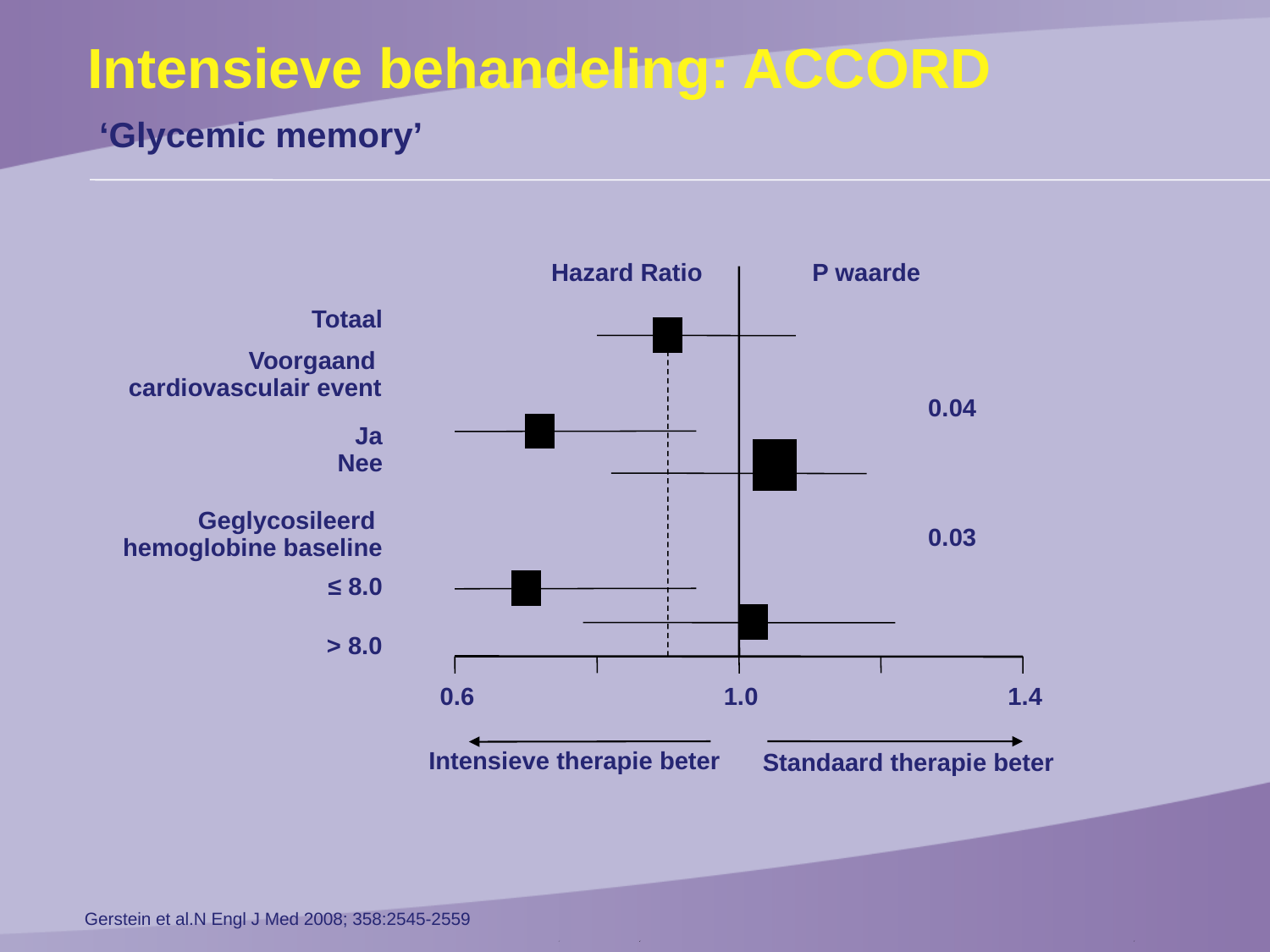

Intensieve behandeling: ACCORD
‘Glycemic memory’
Hazard Ratio	 P waarde

Totaal

Voorgaand
cardiovasculair event

0.04

Ja
Nee

Geglycosileerd
hemoglobine baseline

0.03
≤ 8.0	> 8.0

Intensieve therapie beter
Standaard therapie beter

0.6
1.0
1.4

Gerstein et al.N Engl J Med 2008; 358:2545-2559